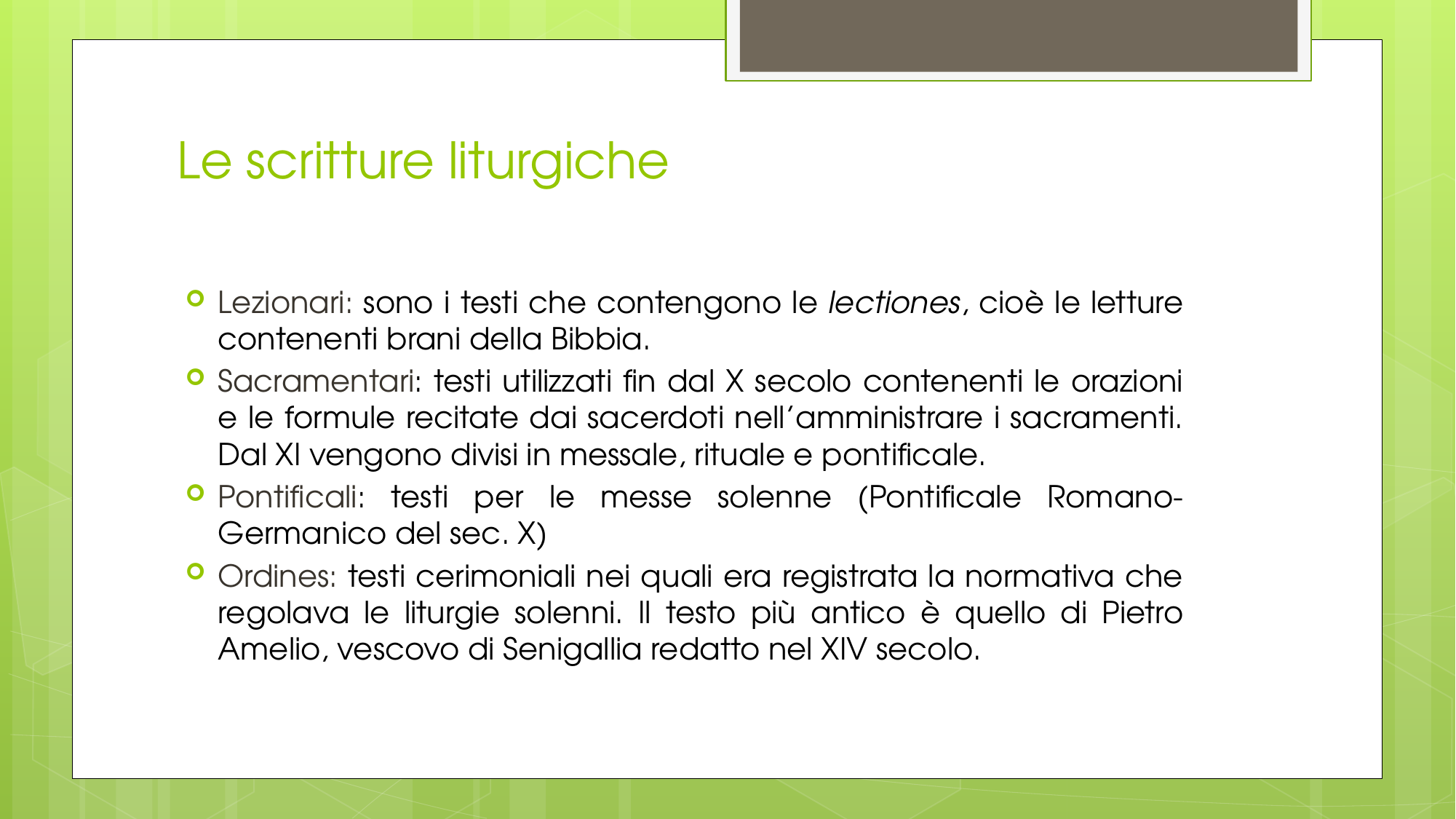

# Le scritture liturgiche
Lezionari: sono i testi che contengono le lectiones, cioè le letture contenenti brani della Bibbia.
Sacramentari: testi utilizzati fin dal X secolo contenenti le orazioni e le formule recitate dai sacerdoti nell’amministrare i sacramenti. Dal XI vengono divisi in messale, rituale e pontificale.
Pontificali: testi per le messe solenne (Pontificale Romano-Germanico del sec. X)
Ordines: testi cerimoniali nei quali era registrata la normativa che regolava le liturgie solenni. Il testo più antico è quello di Pietro Amelio, vescovo di Senigallia redatto nel XIV secolo.